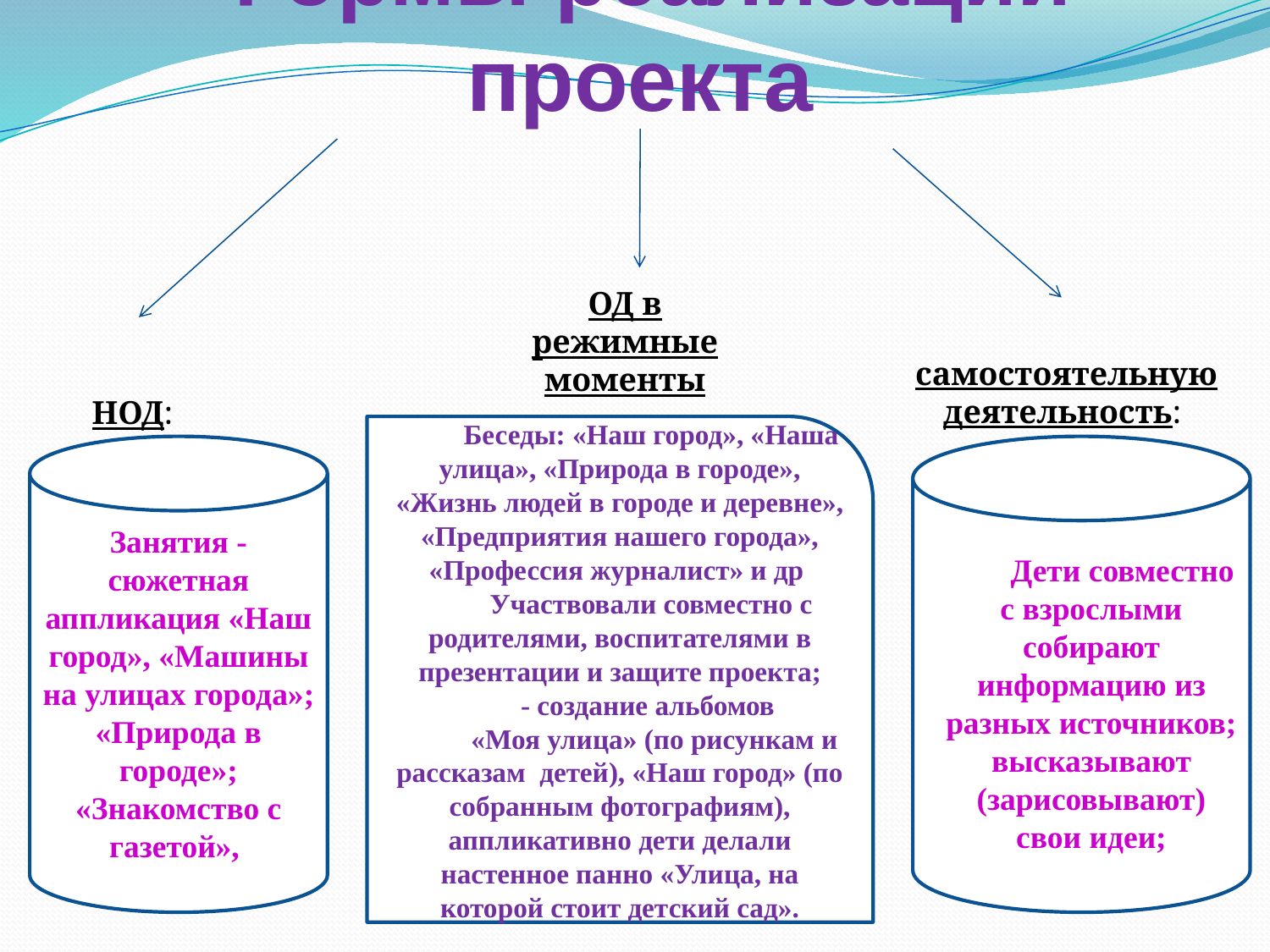

# Формы реализации проекта
ОД в режимные моменты
самостоятельную деятельность:
НОД:
Беседы: «Наш город», «Наша улица», «Природа в городе», «Жизнь людей в городе и деревне», «Предприятия нашего города», «Профессия журналист» и др
Участвовали совместно с родителями, воспитателями в презентации и защите проекта;
- создание альбомов
 «Моя улица» (по рисункам и рассказам  детей), «Наш город» (по собранным фотографиям), аппликативно дети делали настенное панно «Улица, на которой стоит детский сад».

Занятия - сюжетная аппликация «Наш город», «Машины на улицах города»; «Природа в городе»; «Знакомство с газетой»,

Дети совместно с взрослыми собирают информацию из разных источников; высказывают (зарисовывают) свои идеи;